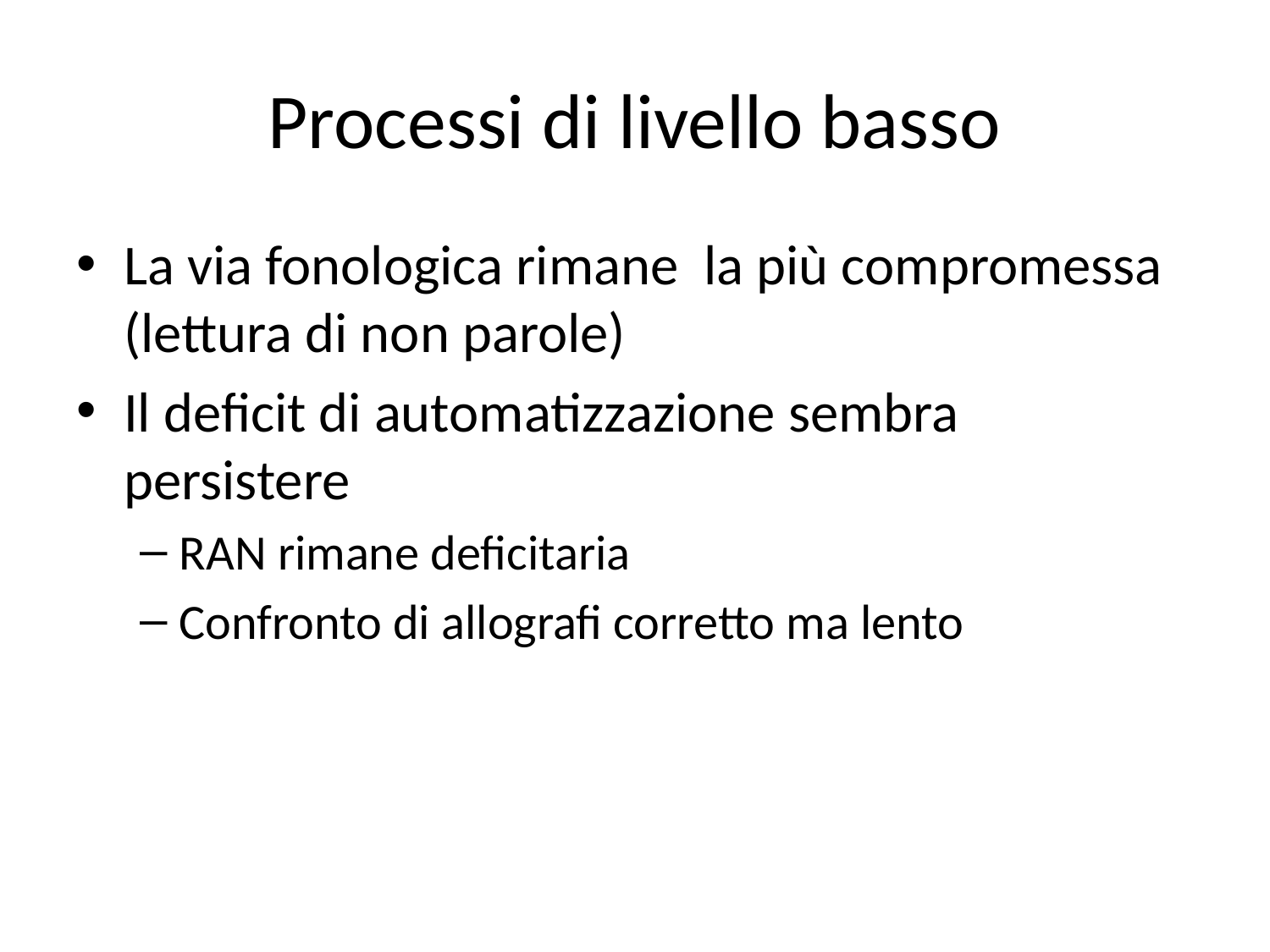

# Processi di livello basso
La via fonologica rimane  la più compromessa (lettura di non parole)
Il deficit di automatizzazione sembra persistere
RAN rimane deficitaria
Confronto di allografi corretto ma lento